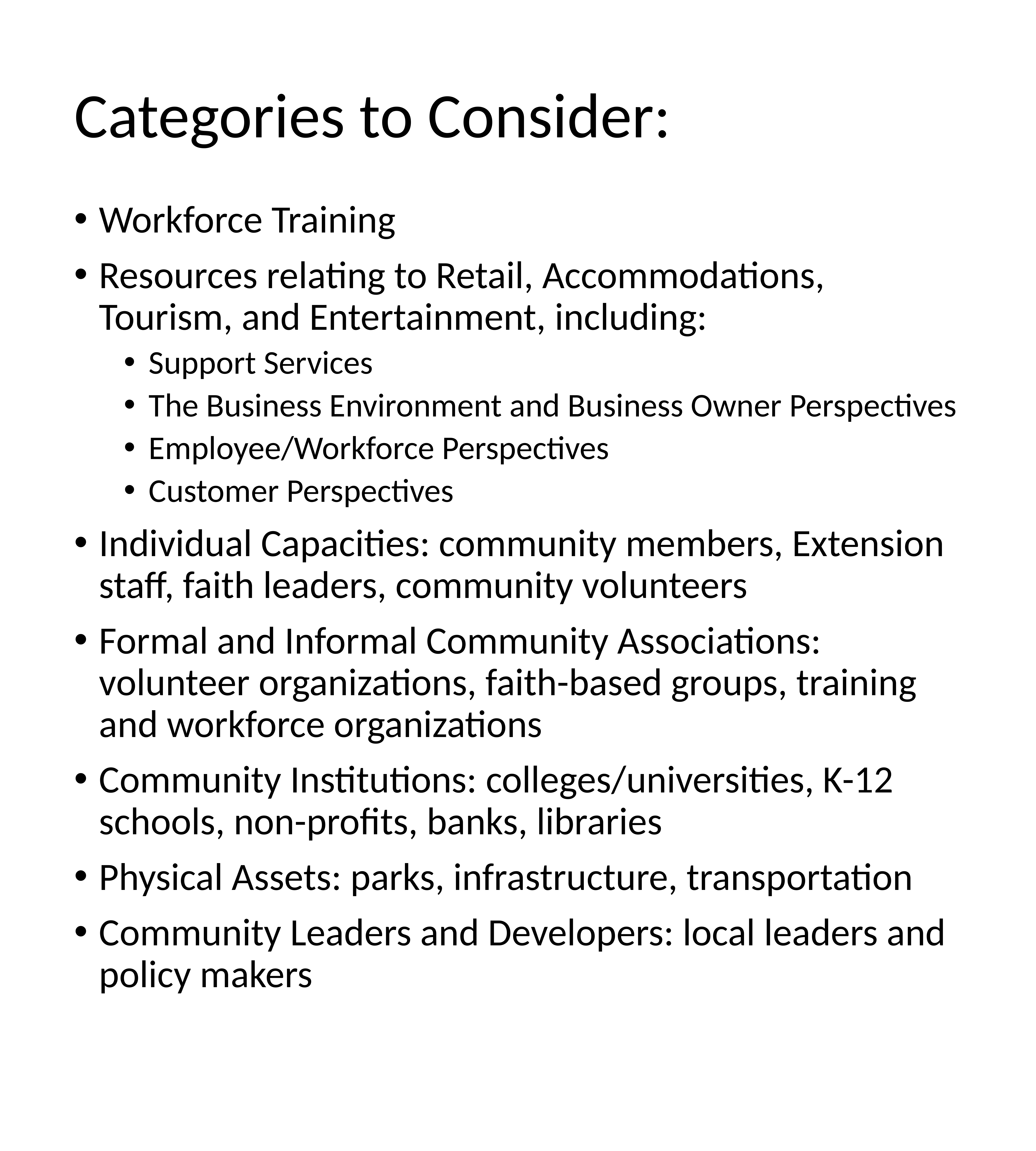

# Categories to Consider:
Workforce Training
Resources relating to Retail, Accommodations, Tourism, and Entertainment, including:
Support Services
The Business Environment and Business Owner Perspectives
Employee/Workforce Perspectives
Customer Perspectives
Individual Capacities: community members, Extension staff, faith leaders, community volunteers
Formal and Informal Community Associations: volunteer organizations, faith-based groups, training and workforce organizations
Community Institutions: colleges/universities, K-12 schools, non-profits, banks, libraries
Physical Assets: parks, infrastructure, transportation
Community Leaders and Developers: local leaders and policy makers